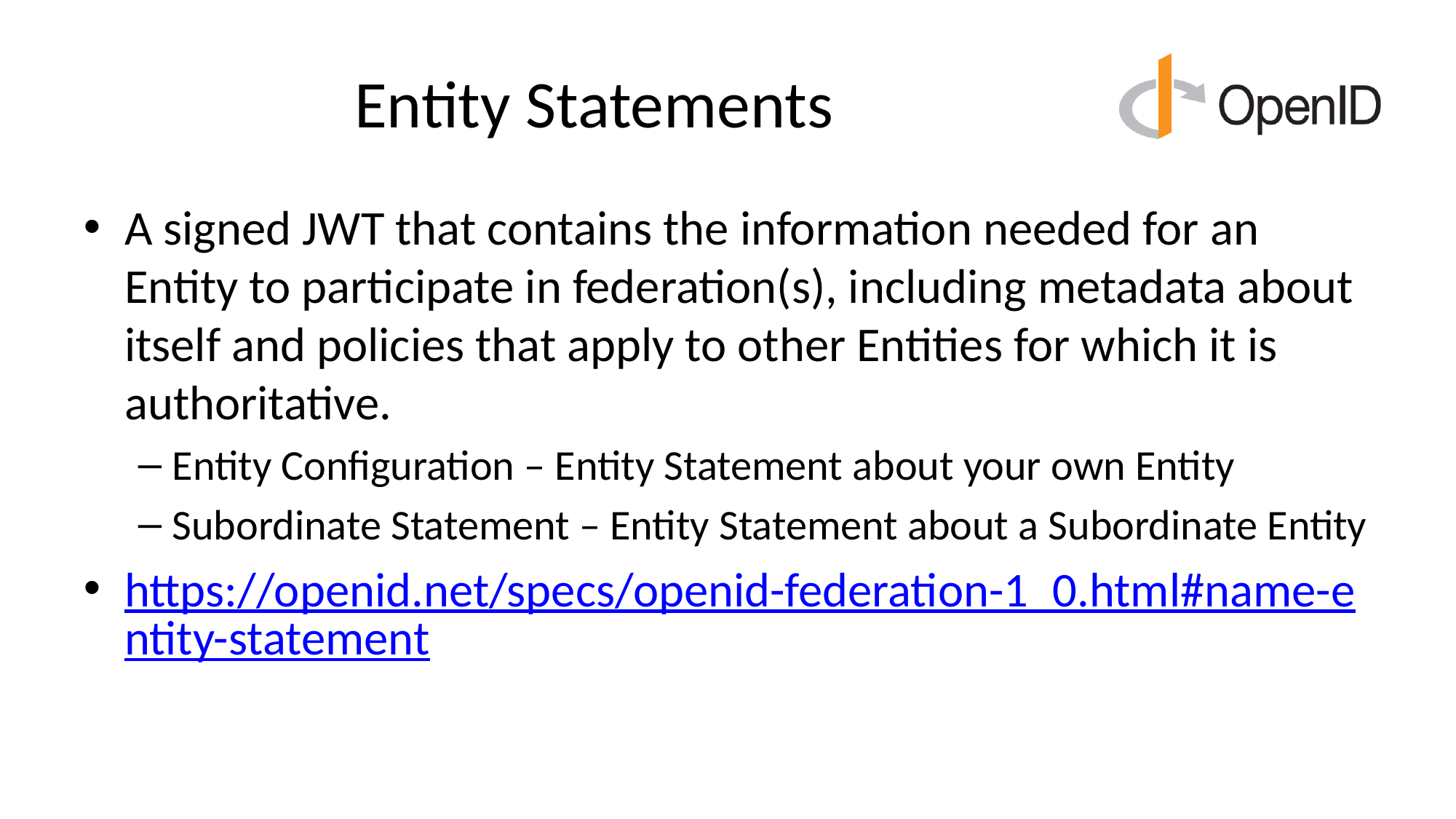

# Entity Statements
A signed JWT that contains the information needed for an Entity to participate in federation(s), including metadata about itself and policies that apply to other Entities for which it is authoritative.
Entity Configuration – Entity Statement about your own Entity
Subordinate Statement – Entity Statement about a Subordinate Entity
https://openid.net/specs/openid-federation-1_0.html#name-entity-statement